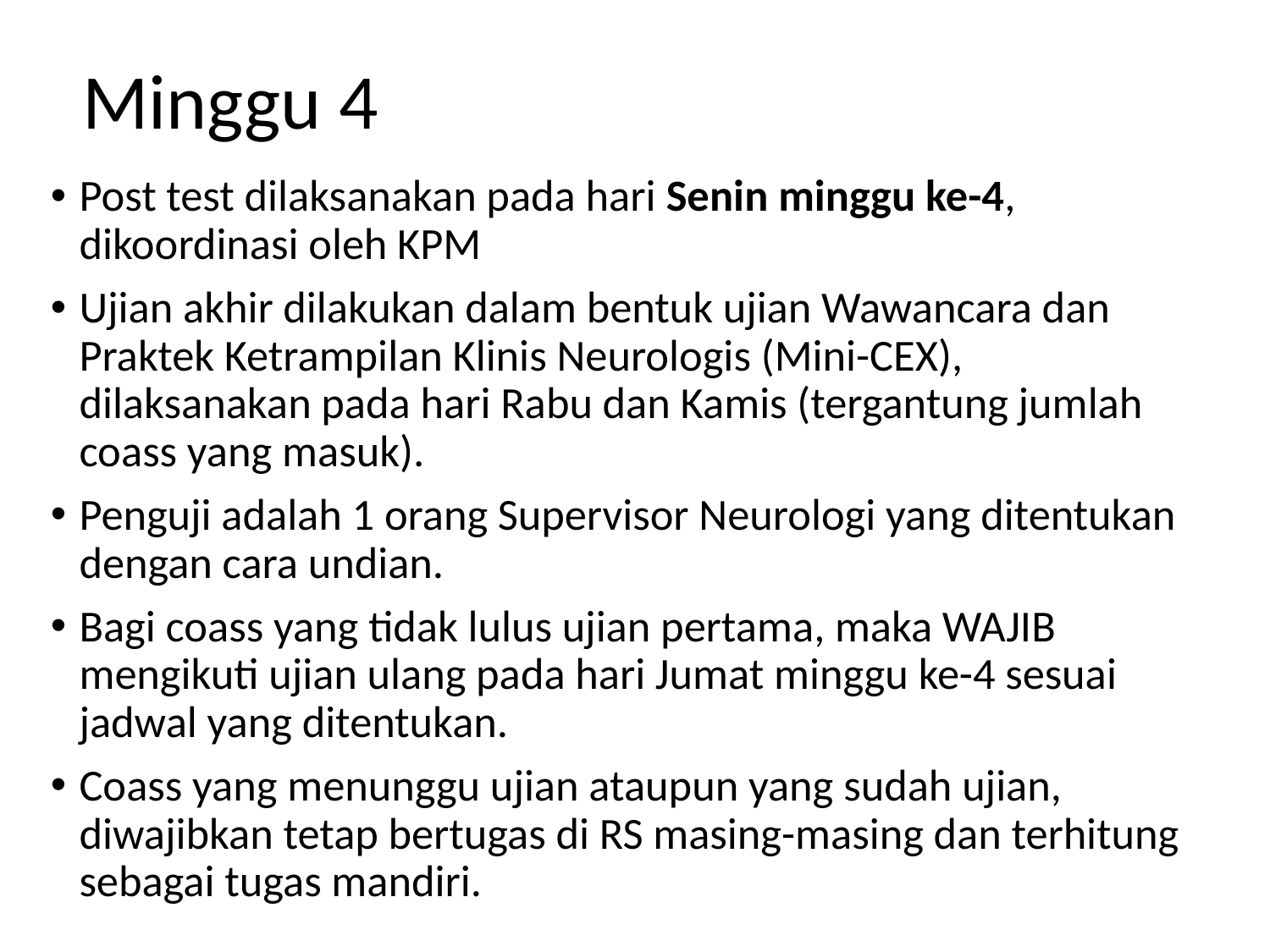

# Minggu 4
Post test dilaksanakan pada hari Senin minggu ke-4, dikoordinasi oleh KPM
Ujian akhir dilakukan dalam bentuk ujian Wawancara dan Praktek Ketrampilan Klinis Neurologis (Mini-CEX), dilaksanakan pada hari Rabu dan Kamis (tergantung jumlah coass yang masuk).
Penguji adalah 1 orang Supervisor Neurologi yang ditentukan dengan cara undian.
Bagi coass yang tidak lulus ujian pertama, maka WAJIB mengikuti ujian ulang pada hari Jumat minggu ke-4 sesuai jadwal yang ditentukan.
Coass yang menunggu ujian ataupun yang sudah ujian, diwajibkan tetap bertugas di RS masing-masing dan terhitung sebagai tugas mandiri.